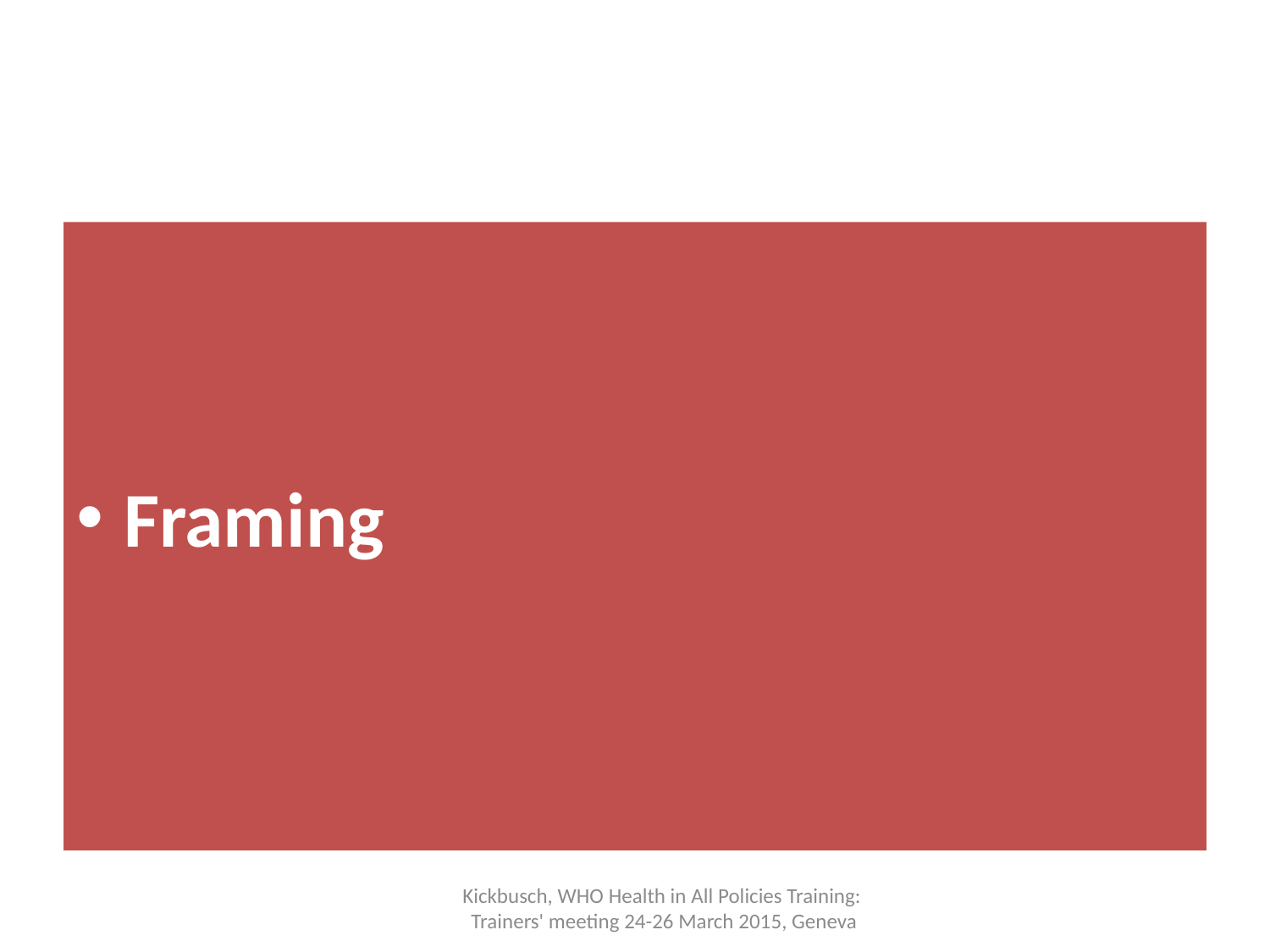

#

Framing
Kickbusch, WHO Health in All Policies Training:
Trainers' meeting 24-26 March 2015, Geneva